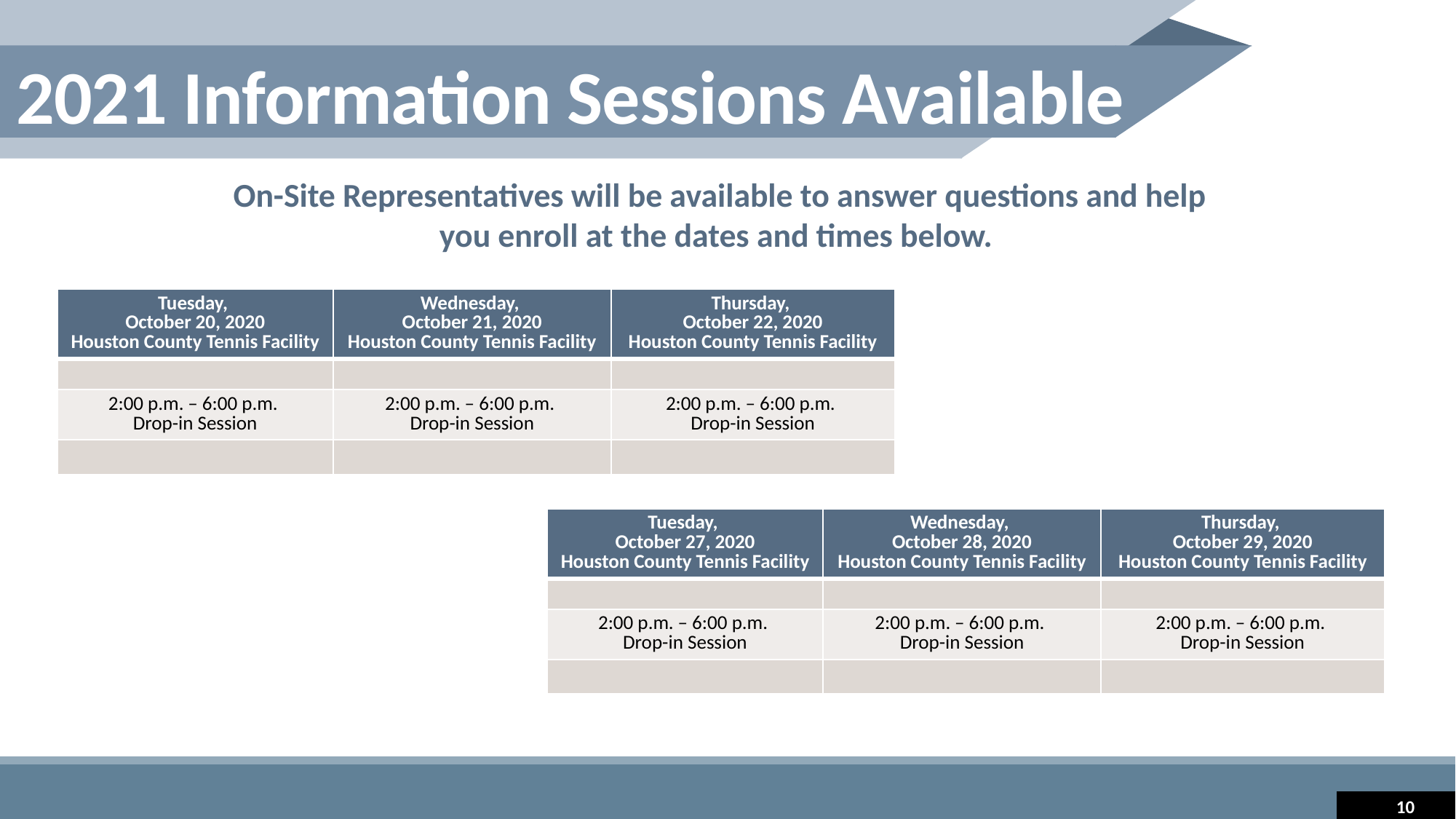

2021 Information Sessions Available
On-Site Representatives will be available to answer questions and help you enroll at the dates and times below.
| Tuesday, October 20, 2020 Houston County Tennis Facility | Wednesday, October 21, 2020 Houston County Tennis Facility | Thursday, October 22, 2020 Houston County Tennis Facility |
| --- | --- | --- |
|  |  |  |
| 2:00 p.m. – 6:00 p.m. Drop-in Session | 2:00 p.m. – 6:00 p.m. Drop-in Session | 2:00 p.m. – 6:00 p.m. Drop-in Session |
|  |  |  |
| Tuesday, October 27, 2020 Houston County Tennis Facility | Wednesday, October 28, 2020 Houston County Tennis Facility | Thursday, October 29, 2020 Houston County Tennis Facility |
| --- | --- | --- |
|  |  |  |
| 2:00 p.m. – 6:00 p.m. Drop-in Session | 2:00 p.m. – 6:00 p.m. Drop-in Session | 2:00 p.m. – 6:00 p.m. Drop-in Session |
|  |  |  |
10